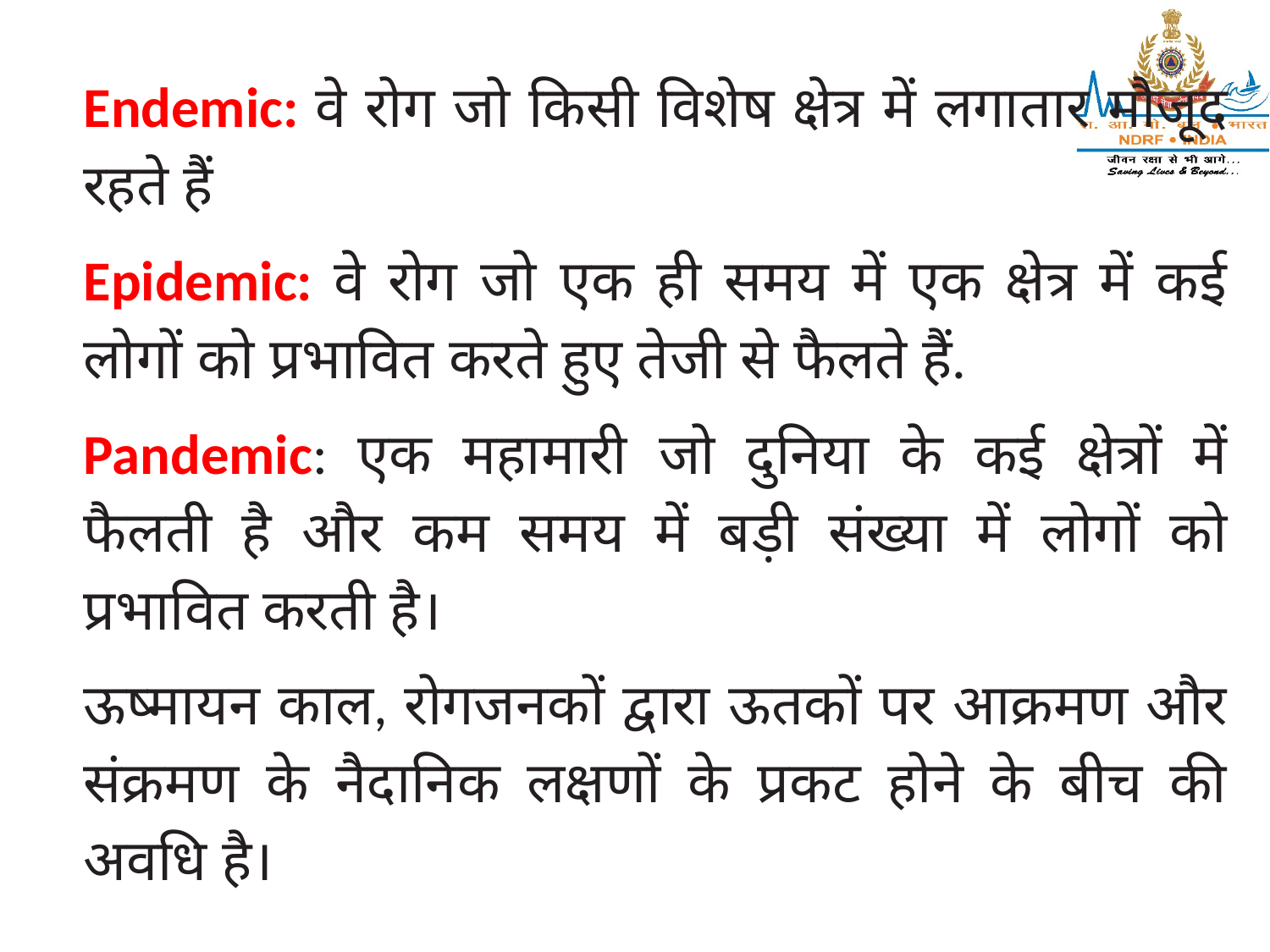

Endemic: वे रोग जो किसी विशेष क्षेत्र में लगातार मौजूद रहते हैं
Epidemic: वे रोग जो एक ही समय में एक क्षेत्र में कई लोगों को प्रभावित करते हुए तेजी से फैलते हैं.
Pandemic: एक महामारी जो दुनिया के कई क्षेत्रों में फैलती है और कम समय में बड़ी संख्या में लोगों को प्रभावित करती है।
ऊष्मायन काल, रोगजनकों द्वारा ऊतकों पर आक्रमण और संक्रमण के नैदानिक ​​लक्षणों के प्रकट होने के बीच की अवधि है।